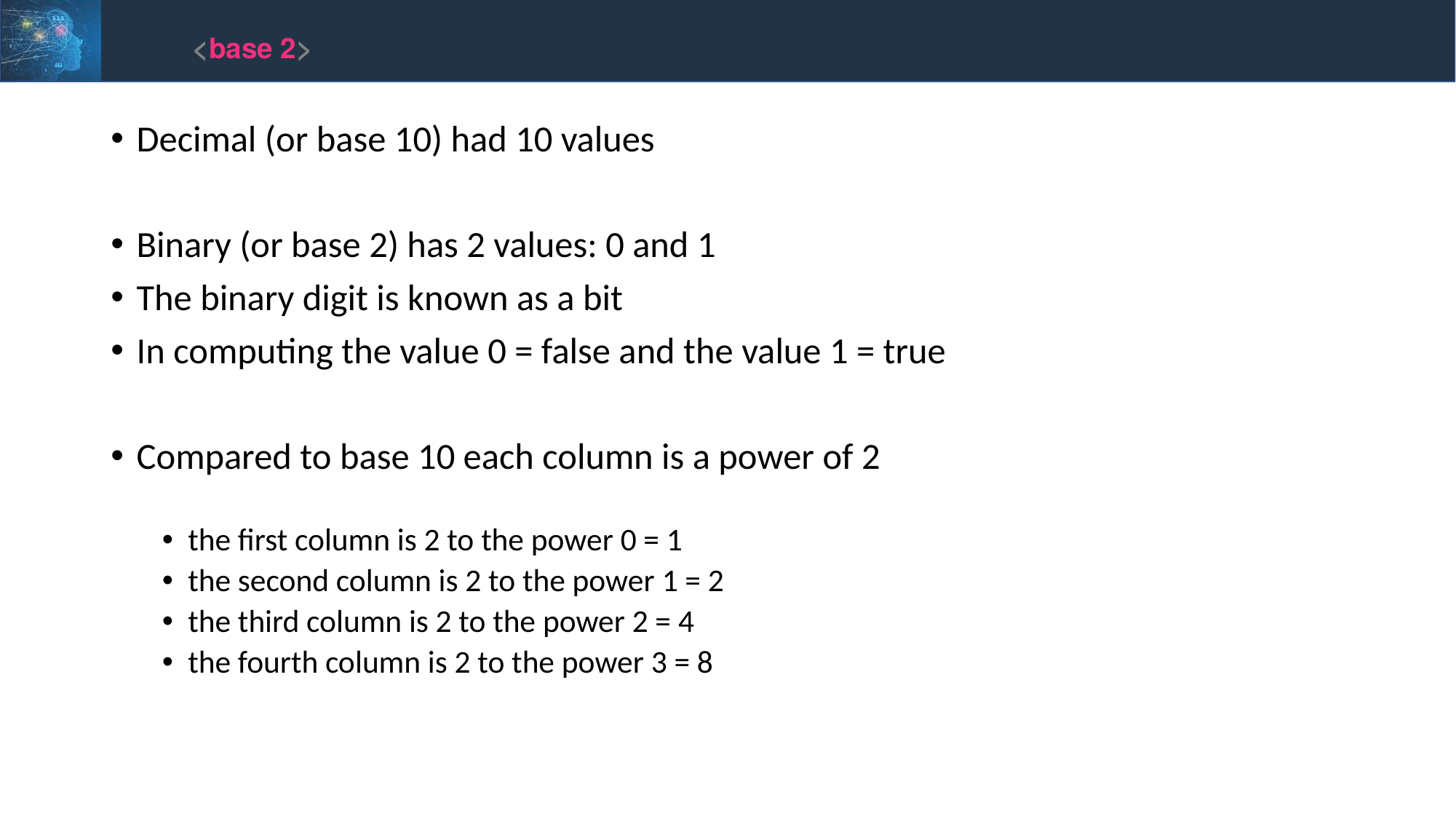

<base 2>
Decimal (or base 10) had 10 values

Binary (or base 2) has 2 values: 0 and 1
The binary digit is known as a bit
In computing the value 0 = false and the value 1 = true

Compared to base 10 each column is a power of 2
the first column is 2 to the power 0 = 1
the second column is 2 to the power 1 = 2
the third column is 2 to the power 2 = 4
the fourth column is 2 to the power 3 = 8